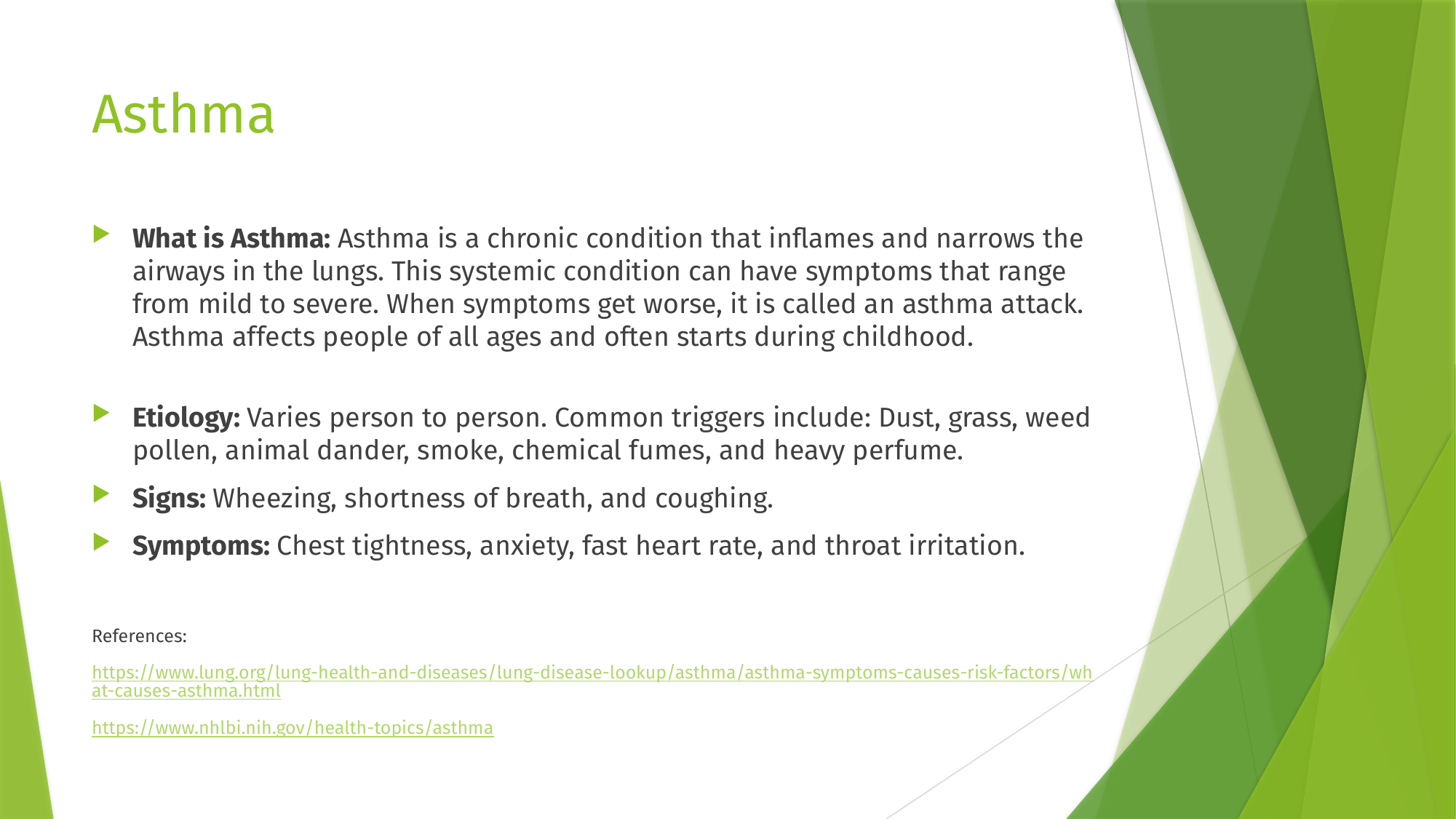

# Asthma
What is Asthma: Asthma is a chronic condition that inflames and narrows the airways in the lungs. This systemic condition can have symptoms that range from mild to severe. When symptoms get worse, it is called an asthma attack. Asthma affects people of all ages and often starts during childhood.
Etiology: Varies person to person. Common triggers include: Dust, grass, weed pollen, animal dander, smoke, chemical fumes, and heavy perfume.
Signs: Wheezing, shortness of breath, and coughing.
Symptoms: Chest tightness, anxiety, fast heart rate, and throat irritation.

References:
https://www.lung.org/lung-health-and-diseases/lung-disease-lookup/asthma/asthma-symptoms-causes-risk-factors/what-causes-asthma.html
https://www.nhlbi.nih.gov/health-topics/asthma